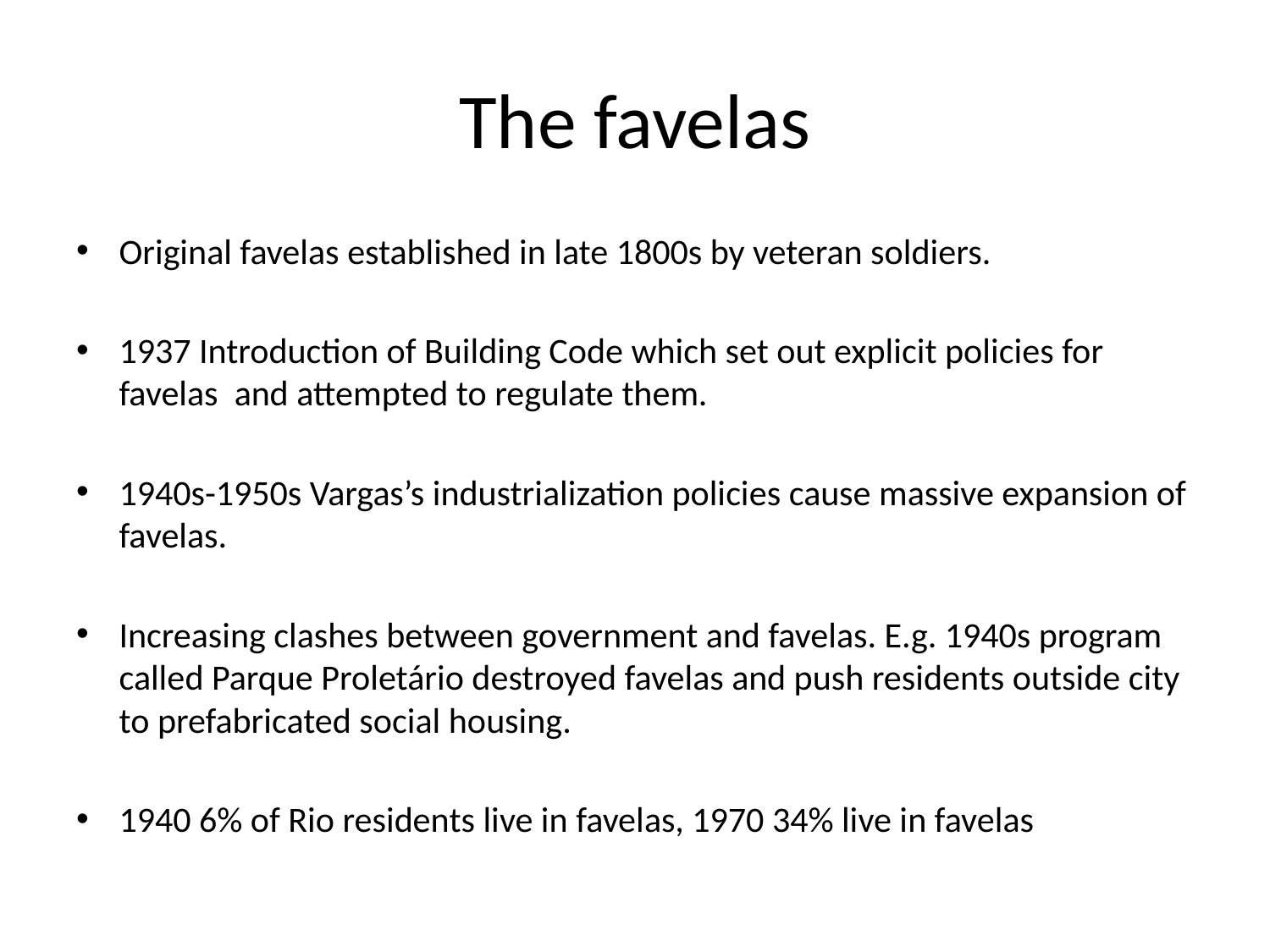

# The favelas
Original favelas established in late 1800s by veteran soldiers.

1937 Introduction of Building Code which set out explicit policies for favelas  and attempted to regulate them.

1940s-1950s Vargas’s industrialization policies cause massive expansion of favelas.

Increasing clashes between government and favelas. E.g. 1940s program called Parque Proletário destroyed favelas and push residents outside city to prefabricated social housing.

1940 6% of Rio residents live in favelas, 1970 34% live in favelas